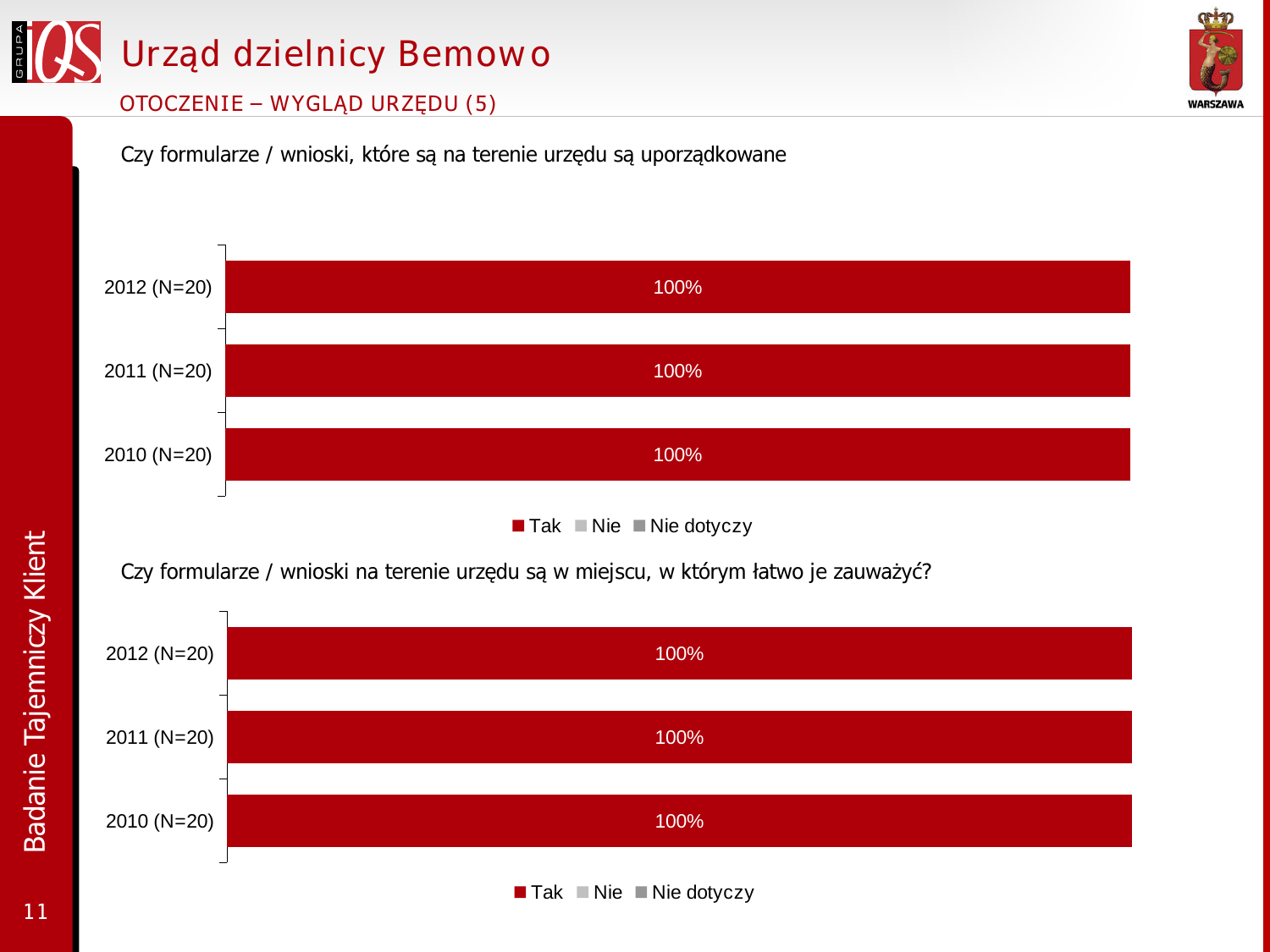

# Urząd dzielnicy Bemowo
OTOCZENIE – WYGLĄD URZĘDU (5)
Czy formularze / wnioski, które są na terenie urzędu są uporządkowane

### Chart

| Category | Tak | Nie | Nie dotyczy |
|---|---|---|---|
| 2012 (N=20) | 1.0 | None | None |
| 2011 (N=20) | 1.0 | None | None |
| 2010 (N=20) | 1.0 | None | None |
Badanie Tajemniczy Klient
Czy formularze / wnioski na terenie urzędu są w miejscu, w którym łatwo je zauważyć?

### Chart

| Category | Tak | Nie | Nie dotyczy |
|---|---|---|---|
| 2012 (N=20) | 1.0 | None | None |
| 2011 (N=20) | 1.0 | None | None |
| 2010 (N=20) | 1.0 | None | None |
11